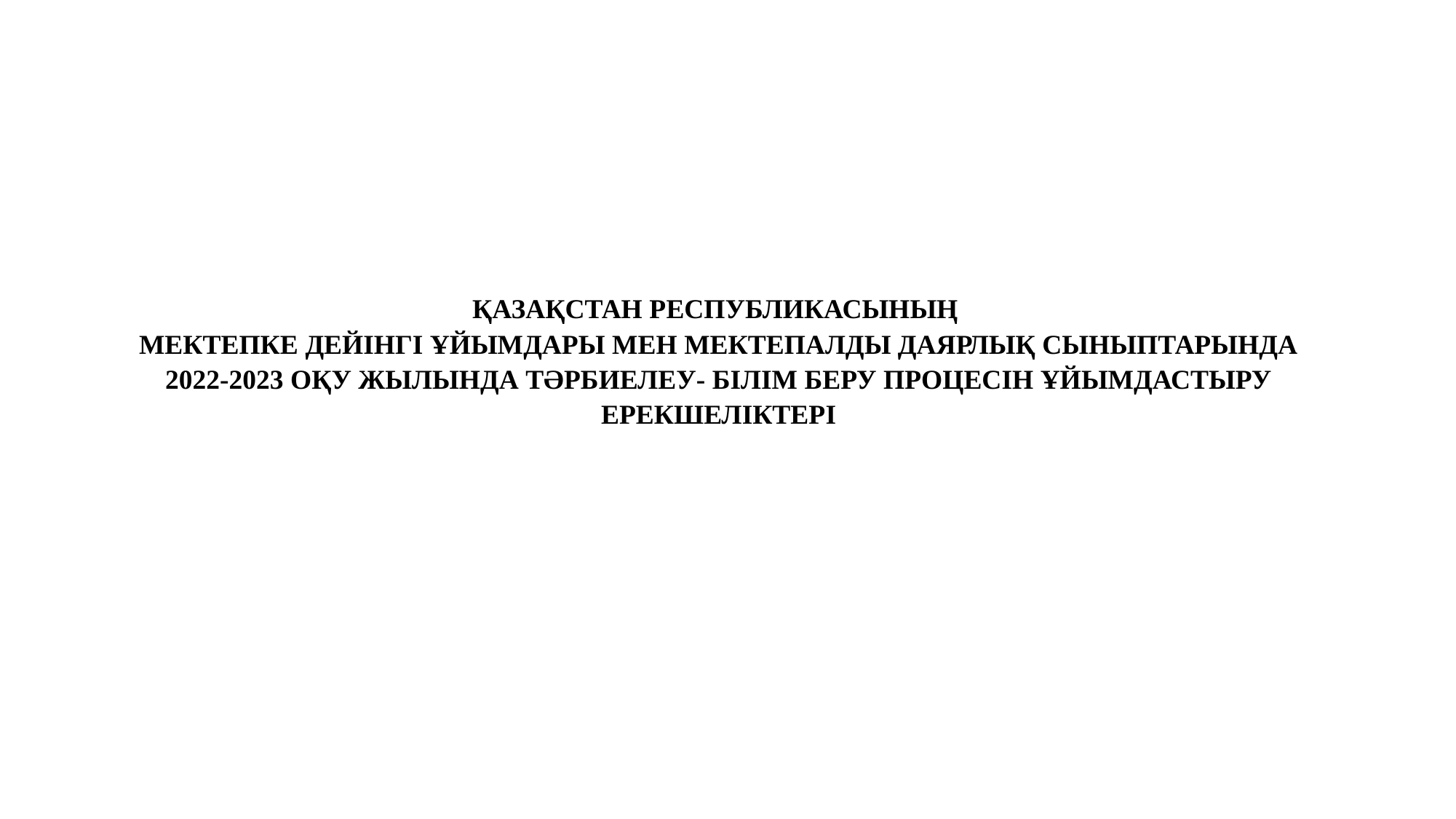

# ҚАЗАҚСТАН РЕСПУБЛИКАСЫНЫҢ МЕКТЕПКЕ ДЕЙІНГІ ҰЙЫМДАРЫ МЕН МЕКТЕПАЛДЫ ДАЯРЛЫҚ СЫНЫПТАРЫНДА 2022-2023 ОҚУ ЖЫЛЫНДА ТӘРБИЕЛЕУ- БІЛІМ БЕРУ ПРОЦЕСІН ҰЙЫМДАСТЫРУ ЕРЕКШЕЛІКТЕРІ